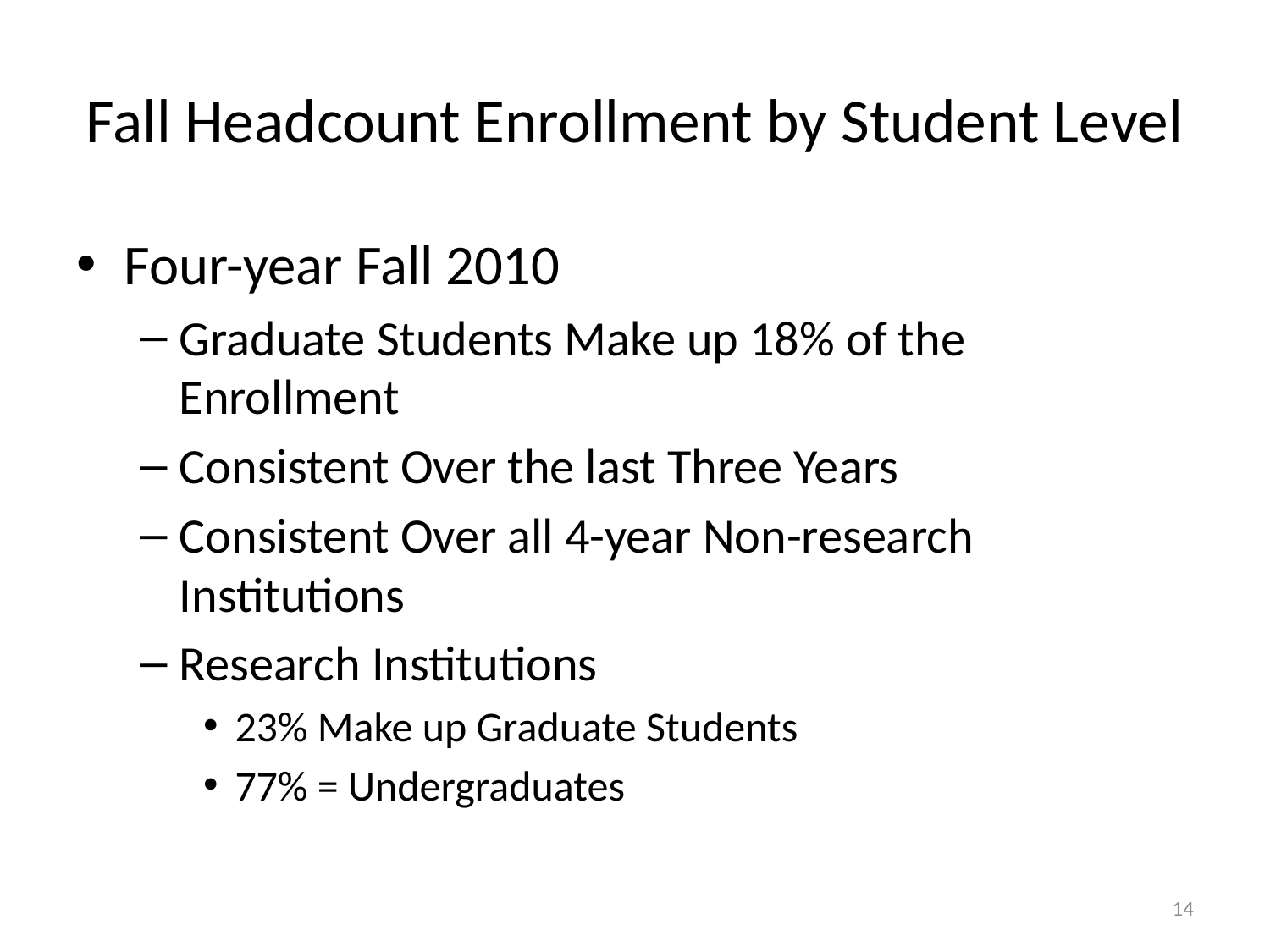

# Fall Headcount Enrollment by Student Level
Four-year Fall 2010
Graduate Students Make up 18% of the Enrollment
Consistent Over the last Three Years
Consistent Over all 4-year Non-research Institutions
Research Institutions
23% Make up Graduate Students
77% = Undergraduates

14